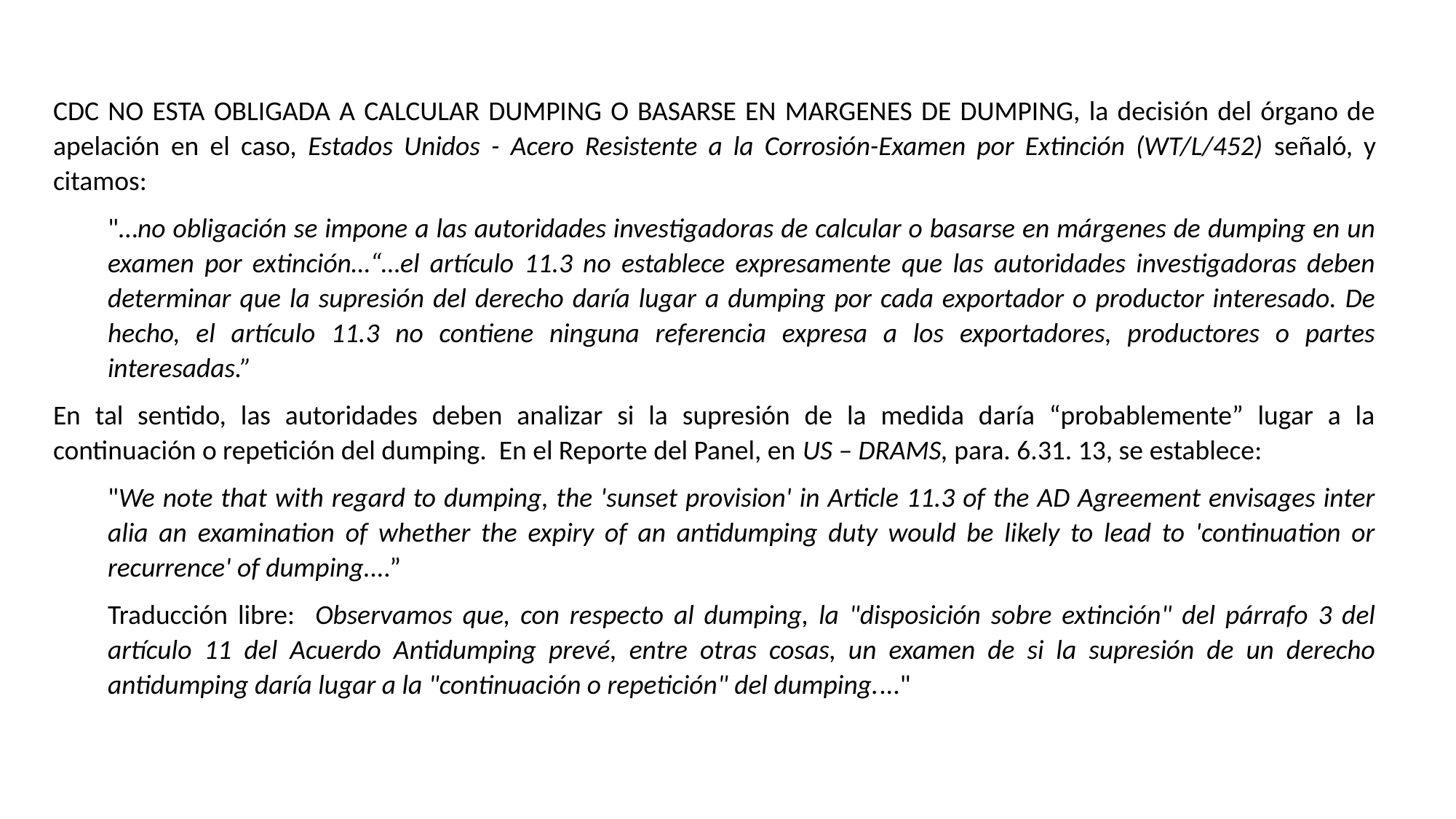

CDC NO ESTA OBLIGADA A CALCULAR DUMPING O BASARSE EN MARGENES DE DUMPING, la decisión del órgano de apelación en el caso, Estados Unidos - Acero Resistente a la Corrosión-Examen por Extinción (WT/L/452) señaló, y citamos:
"…no obligación se impone a las autoridades investigadoras de calcular o basarse en márgenes de dumping en un examen por extinción…“…el artículo 11.3 no establece expresamente que las autoridades investigadoras deben determinar que la supresión del derecho daría lugar a dumping por cada exportador o productor interesado. De hecho, el artículo 11.3 no contiene ninguna referencia expresa a los exportadores, productores o partes interesadas.”
En tal sentido, las autoridades deben analizar si la supresión de la medida daría “probablemente” lugar a la continuación o repetición del dumping.  En el Reporte del Panel, en US – DRAMS, para. 6.31. 13, se establece:
"We note that with regard to dumping, the 'sunset provision' in Article 11.3 of the AD Agreement envisages inter alia an examination of whether the expiry of an antidumping duty would be likely to lead to 'continuation or recurrence' of dumping.…”
Traducción libre:  Observamos que, con respecto al dumping, la "disposición sobre extinción" del párrafo 3 del artículo 11 del Acuerdo Antidumping prevé, entre otras cosas, un examen de si la supresión de un derecho antidumping daría lugar a la "continuación o repetición" del dumping...."